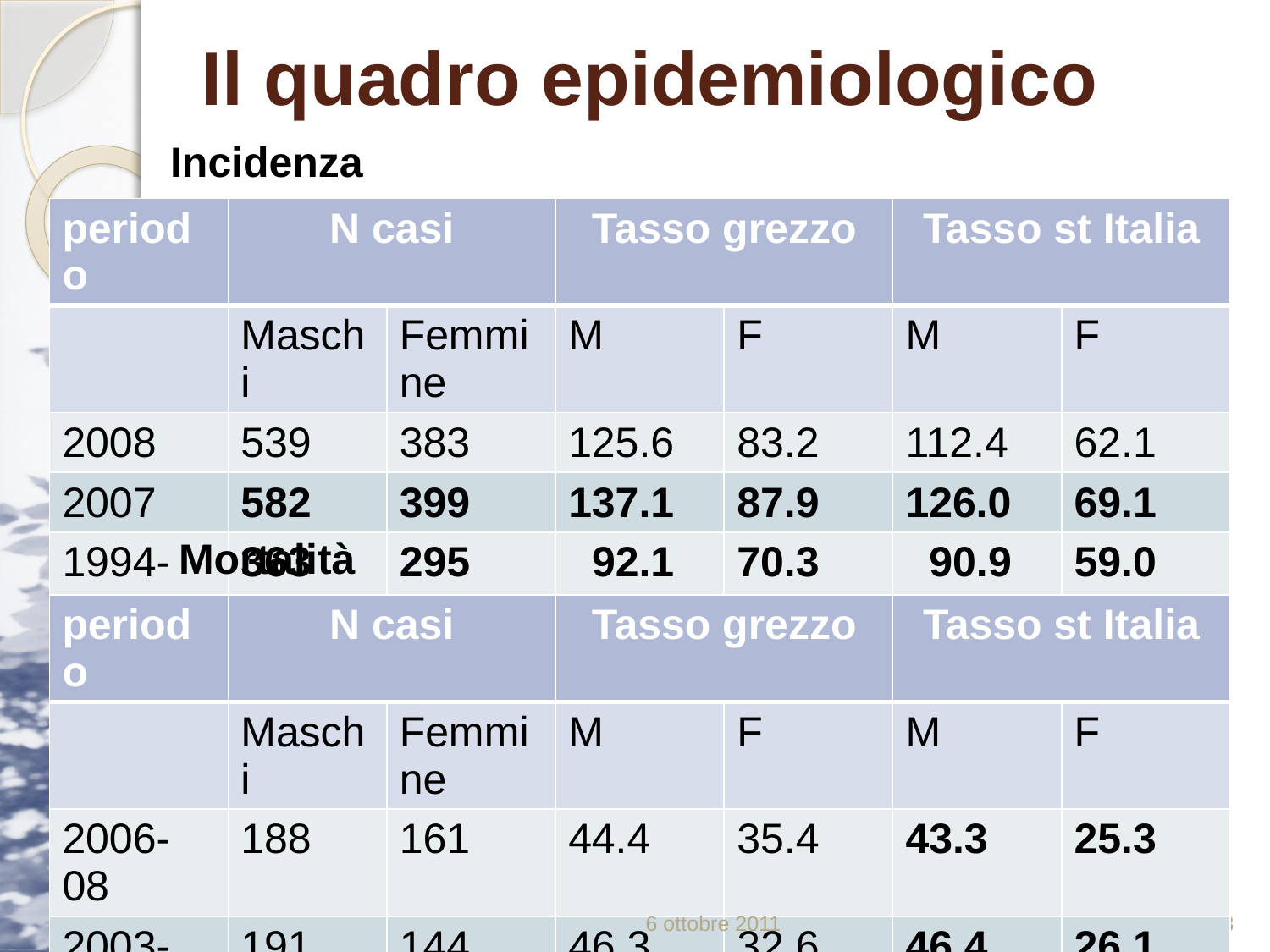

# Il quadro epidemiologico
Incidenza
| periodo | N casi |  | Tasso grezzo |  | Tasso st Italia |  |
| --- | --- | --- | --- | --- | --- | --- |
|  | Maschi | Femmine | M | F | M | F |
| 2008 | 539 | 383 | 125.6 | 83.2 | 112.4 | 62.1 |
| 2007 | 582 | 399 | 137.1 | 87.9 | 126.0 | 69.1 |
| 1994-96 | 363 | 295 | 92.1 | 70.3 | 90.9 | 59.0 |
Mortalità
| periodo | N casi |  | Tasso grezzo |  | Tasso st Italia |  |
| --- | --- | --- | --- | --- | --- | --- |
|  | Maschi | Femmine | M | F | M | F |
| 2006-08 | 188 | 161 | 44.4 | 35.4 | 43.3 | 25.3 |
| 2003-05 | 191 | 144 | 46.3 | 32.6 | 46.4 | 26.1 |
| 1994-96 | 163 | 131 | 41.4 | 31.3 | 48.0 | 28.1 |
6 ottobre 2011
3